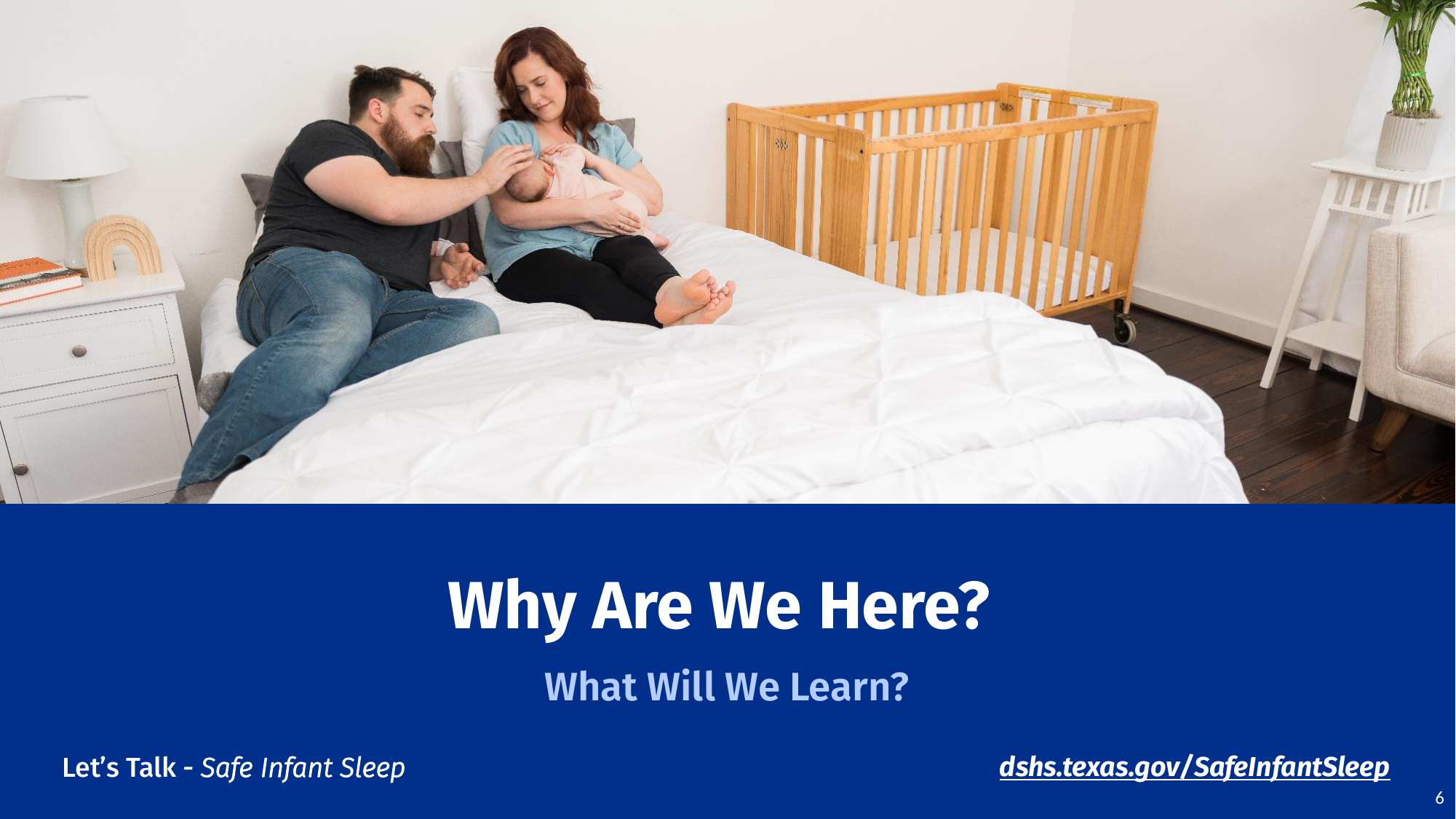

# Why Are We Here?
What Will We Learn?
6